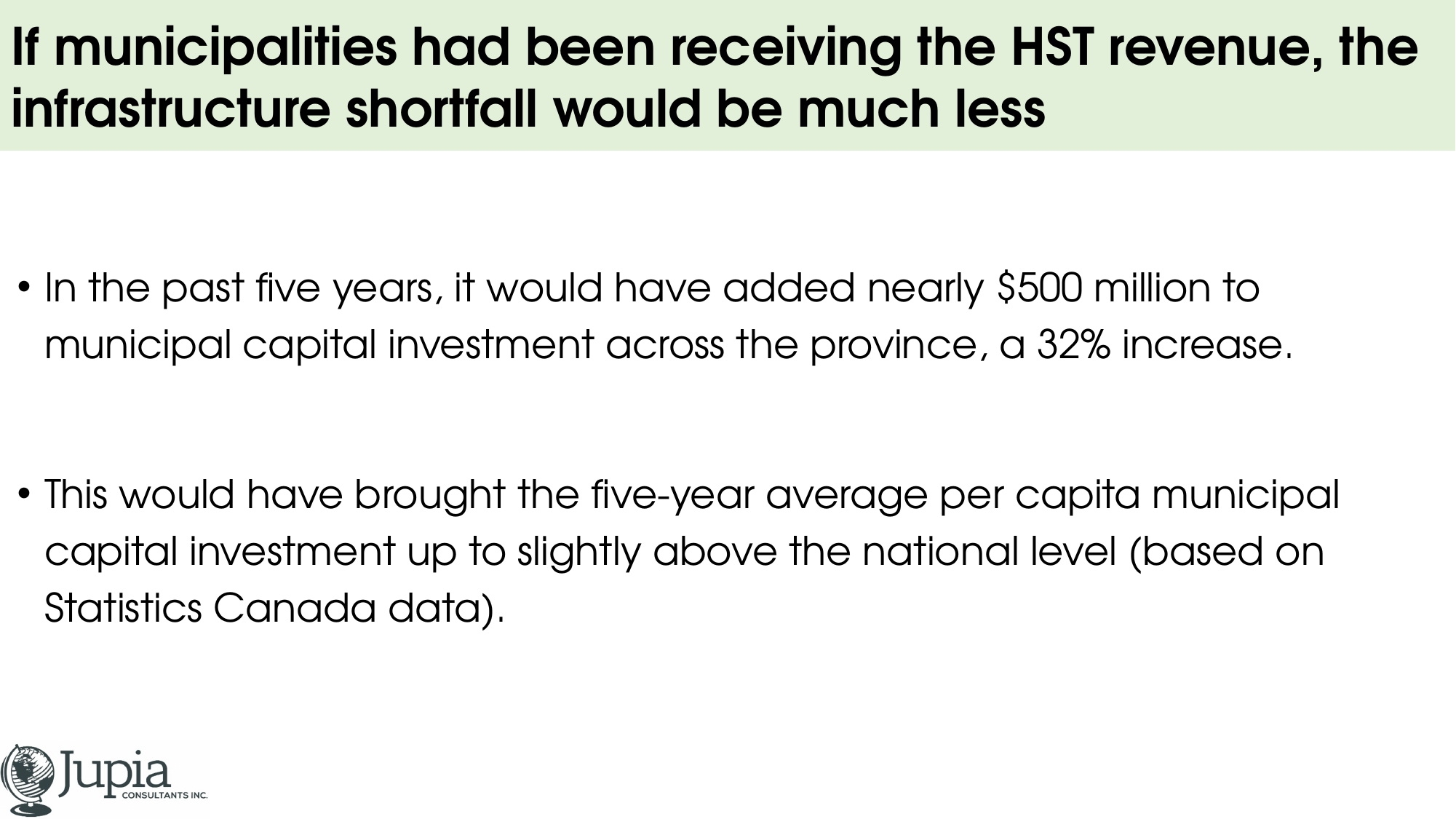

# If municipalities had been receiving the HST revenue, the infrastructure shortfall would be much less
In the past five years, it would have added nearly $500 million to municipal capital investment across the province, a 32% increase.

This would have brought the five-year average per capita municipal capital investment up to slightly above the national level (based on Statistics Canada data).